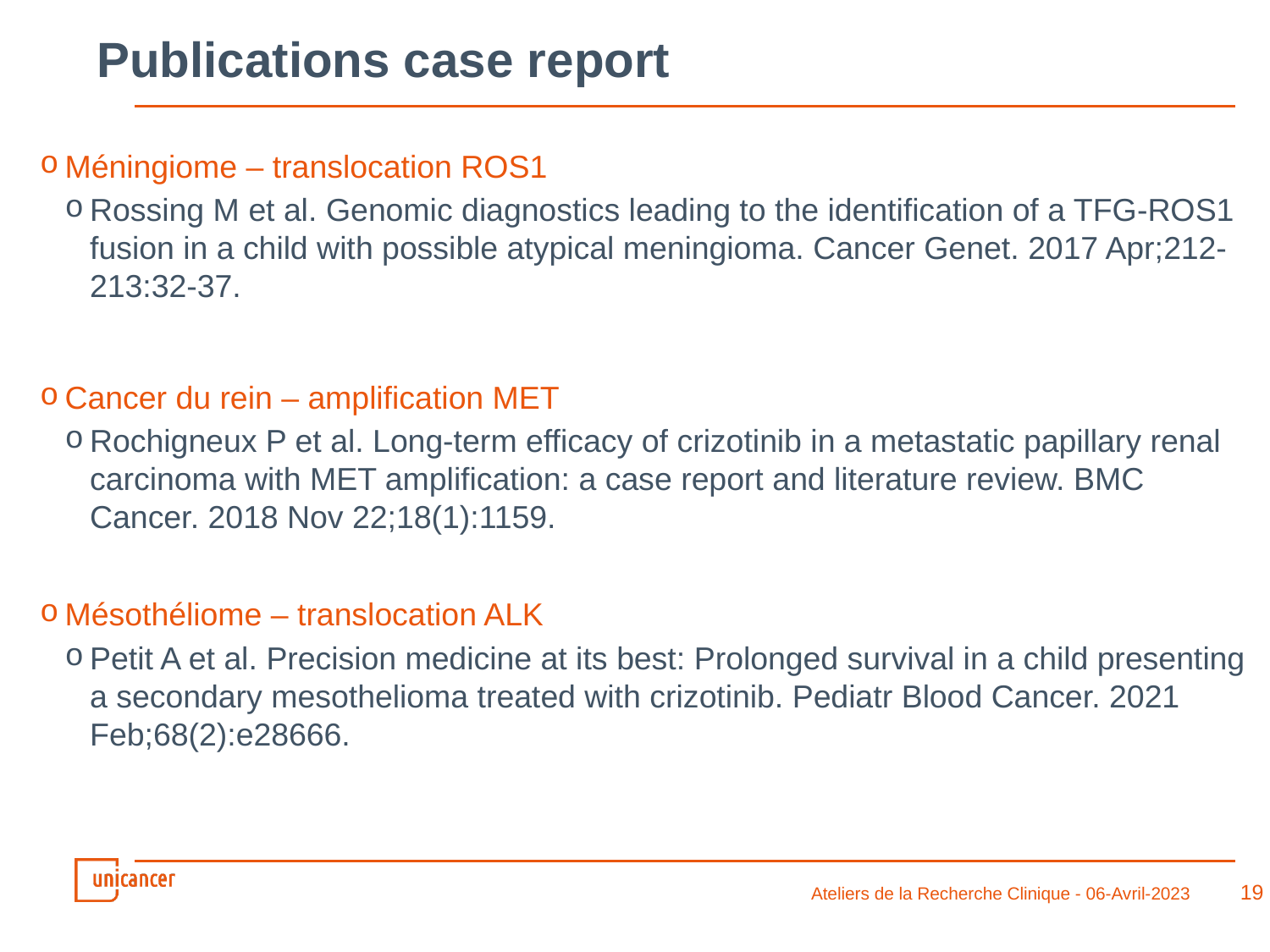

# Publications case report
Méningiome – translocation ROS1
Rossing M et al. Genomic diagnostics leading to the identification of a TFG-ROS1 fusion in a child with possible atypical meningioma. Cancer Genet. 2017 Apr;212-213:32-37.

Cancer du rein – amplification MET
Rochigneux P et al. Long-term efficacy of crizotinib in a metastatic papillary renal carcinoma with MET amplification: a case report and literature review. BMC Cancer. 2018 Nov 22;18(1):1159.

Mésothéliome – translocation ALK
Petit A et al. Precision medicine at its best: Prolonged survival in a child presenting a secondary mesothelioma treated with crizotinib. Pediatr Blood Cancer. 2021 Feb;68(2):e28666.
Ateliers de la Recherche Clinique - 06-Avril-2023